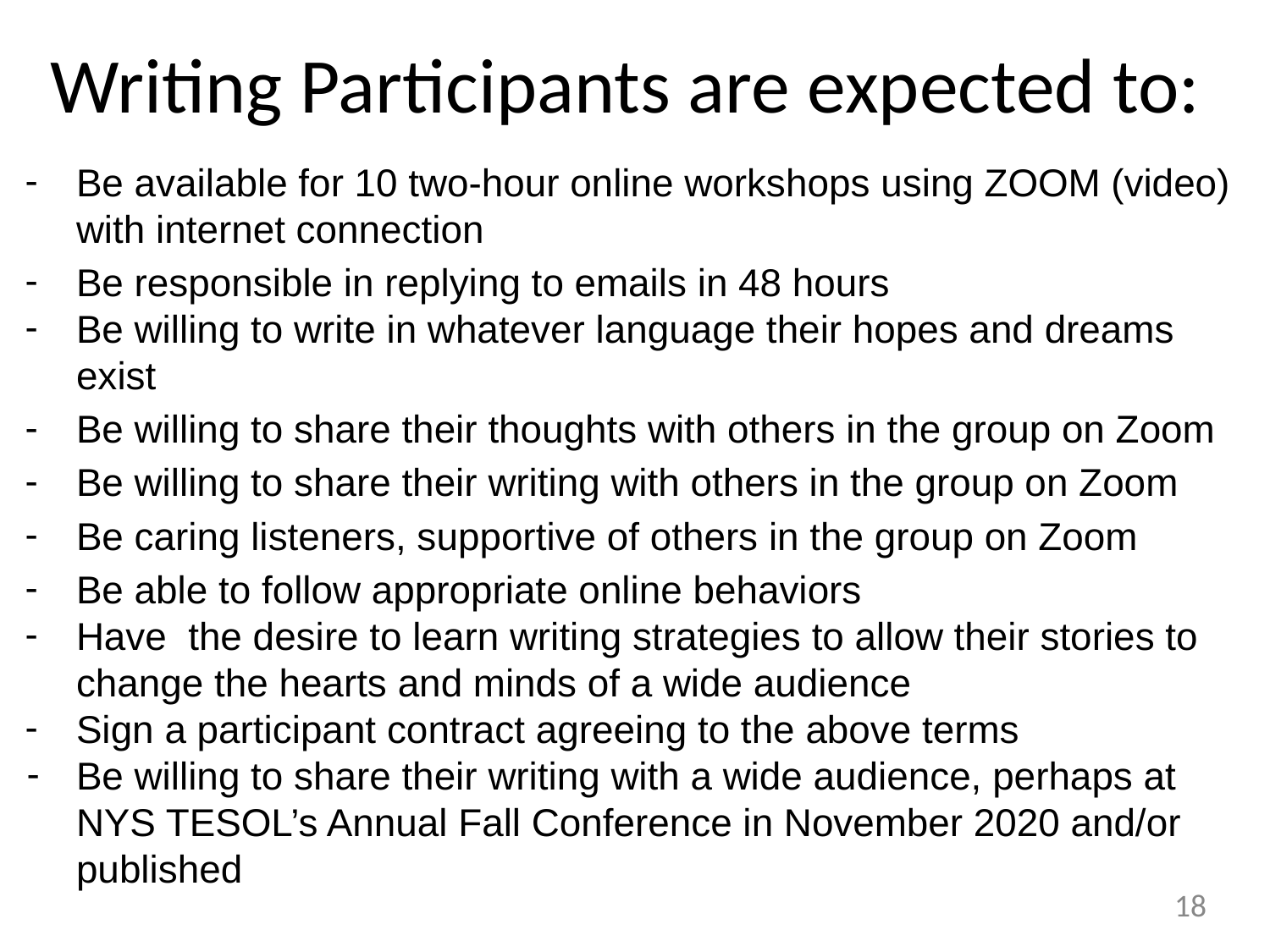

# Writing Participants are expected to:
Be available for 10 two-hour online workshops using ZOOM (video) with internet connection
Be responsible in replying to emails in 48 hours
Be willing to write in whatever language their hopes and dreams exist
Be willing to share their thoughts with others in the group on Zoom
Be willing to share their writing with others in the group on Zoom
Be caring listeners, supportive of others in the group on Zoom
Be able to follow appropriate online behaviors
Have  the desire to learn writing strategies to allow their stories to change the hearts and minds of a wide audience
Sign a participant contract agreeing to the above terms
Be willing to share their writing with a wide audience, perhaps at
NYS TESOL’s Annual Fall Conference in November 2020 and/or published
18